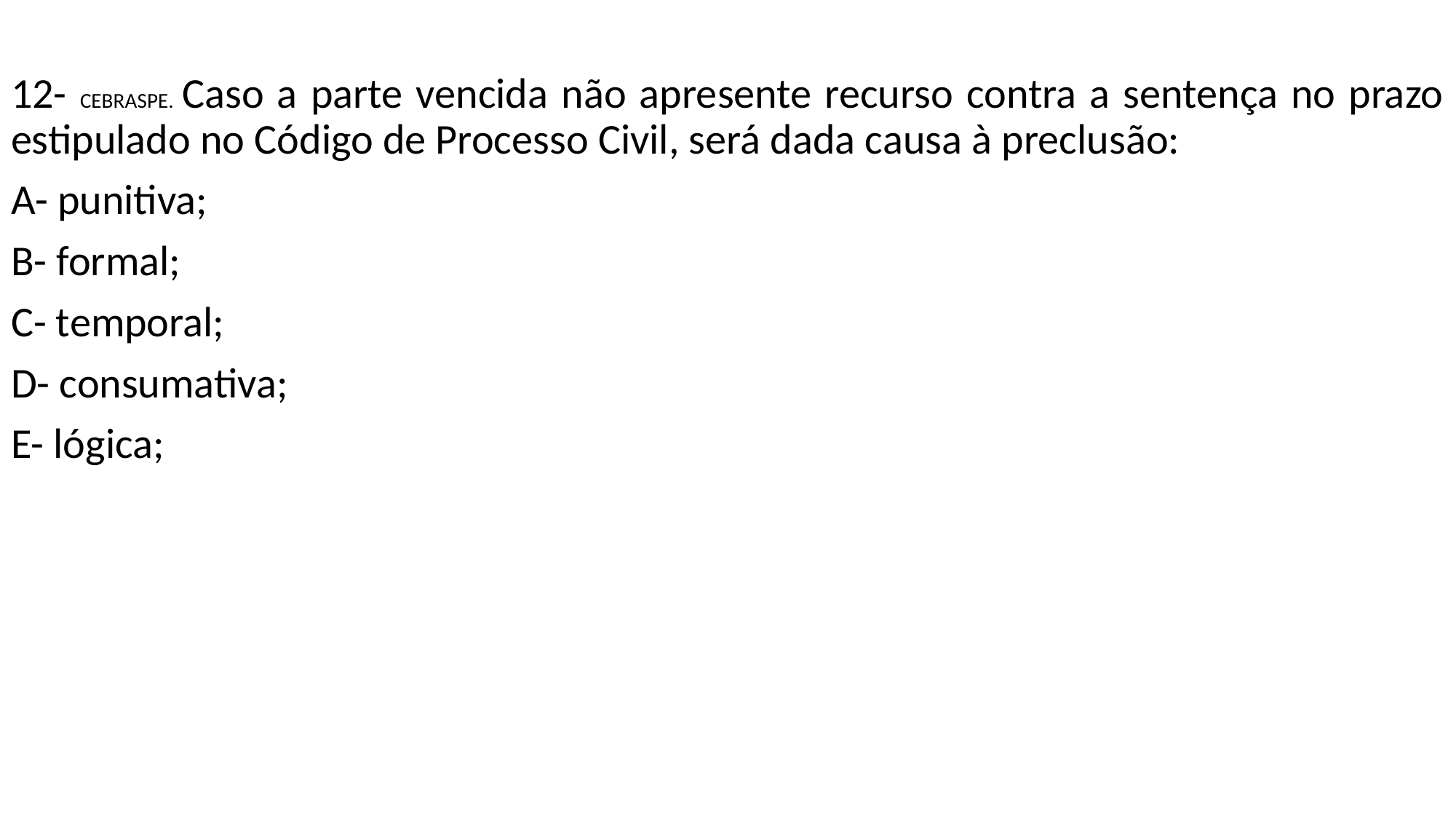

12- CEBRASPE. Caso a parte vencida não apresente recurso contra a sentença no prazo estipulado no Código de Processo Civil, será dada causa à preclusão:
A- punitiva;
B- formal;
C- temporal;
D- consumativa;
E- lógica;